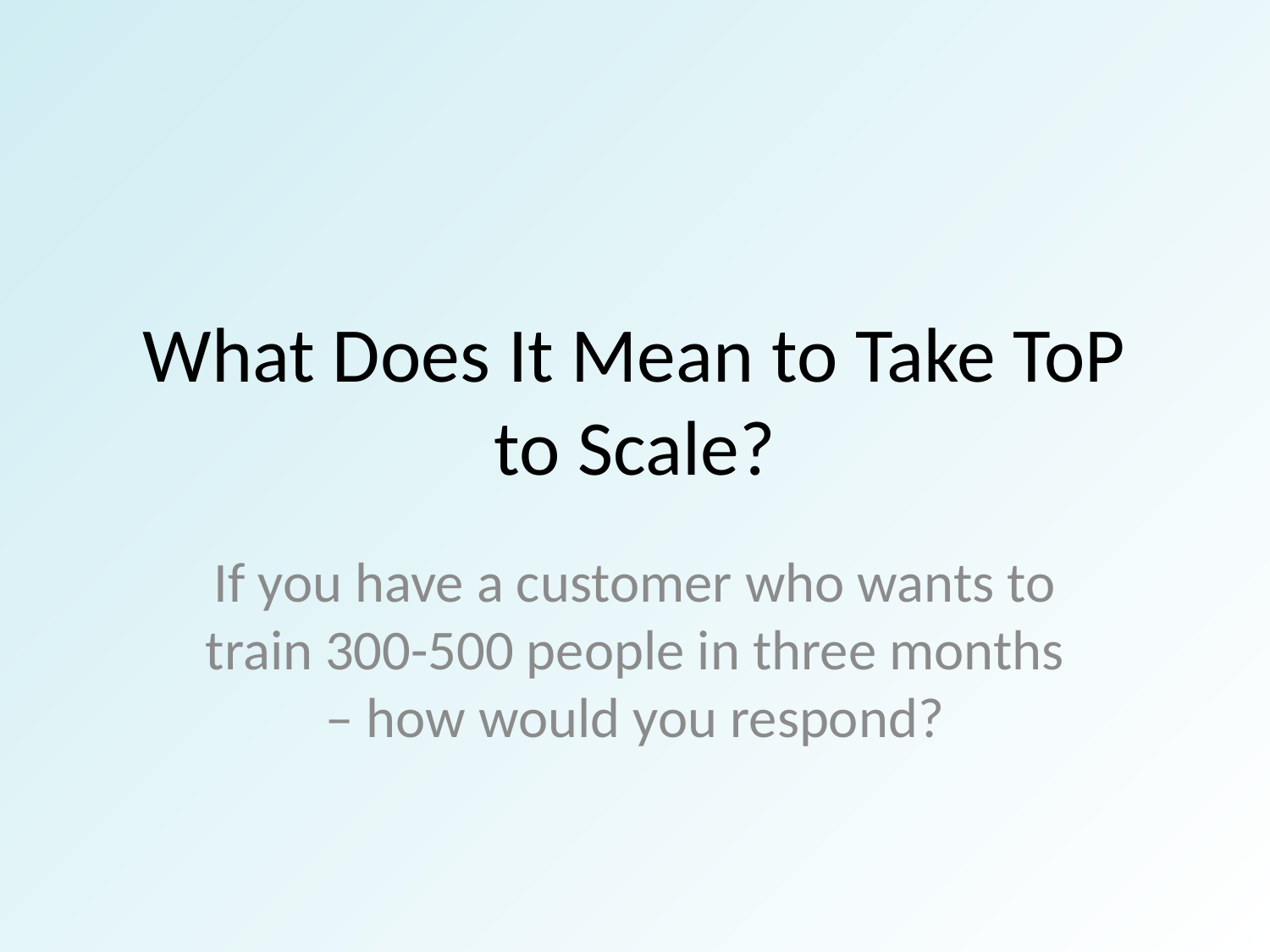

# What Does It Mean to Take ToP to Scale?
If you have a customer who wants to train 300-500 people in three months – how would you respond?